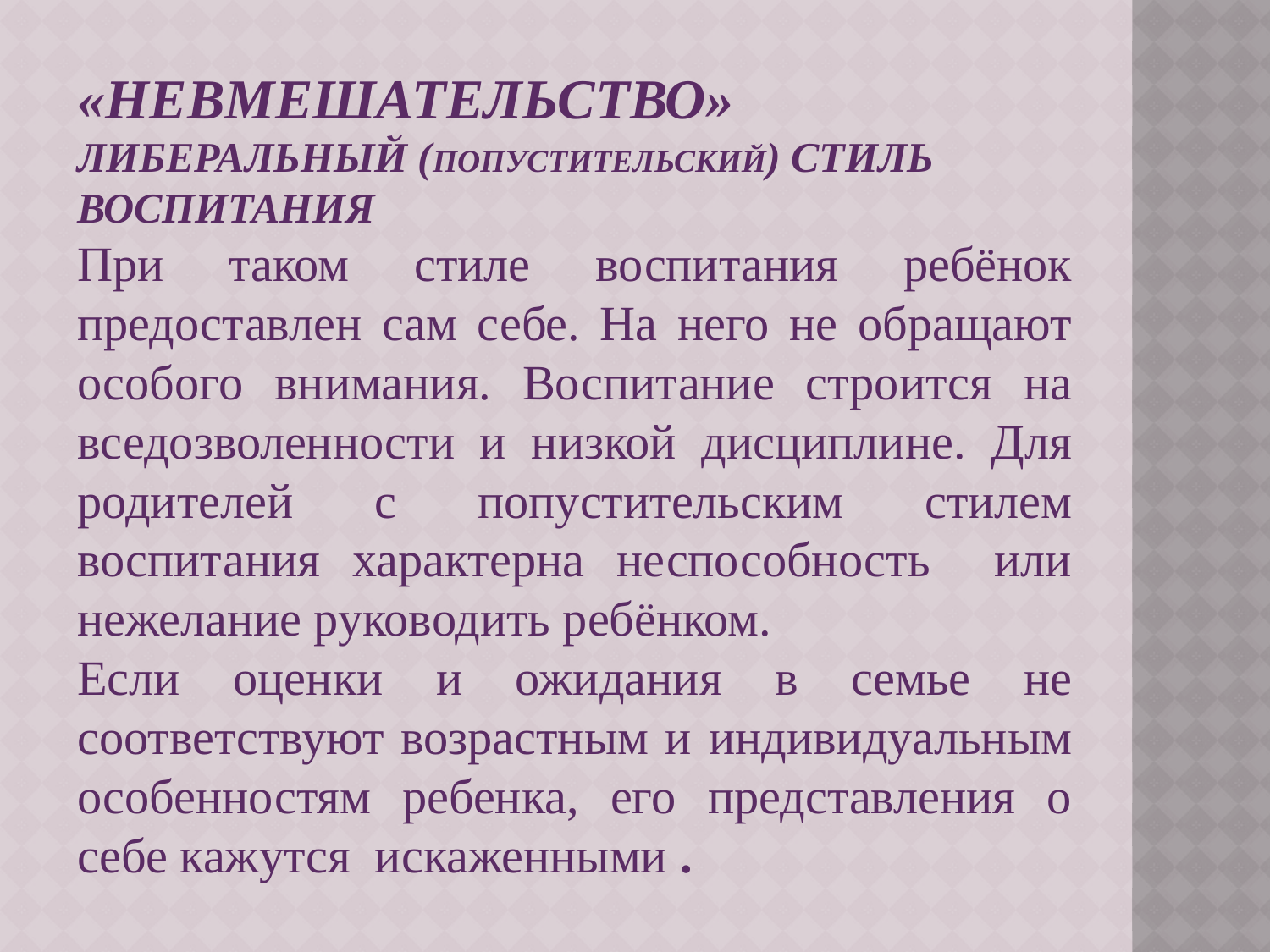

«НЕВМЕШАТЕЛЬСТВО» ЛИБЕРАЛЬНЫЙ (ПОПУСТИТЕЛЬСКИЙ) СТИЛЬ ВОСПИТАНИЯ
При таком стиле воспитания ребёнок предоставлен сам себе. На него не обращают особого внимания. Воспитание строится на вседозволенности и низкой дисциплине. Для родителей с попустительским стилем воспитания характерна неспособность  или нежелание руководить ребёнком.
Если оценки и ожидания в семье не соответствуют возрастным и индивидуальным особенностям ребенка, его представления о себе кажутся  искаженными .